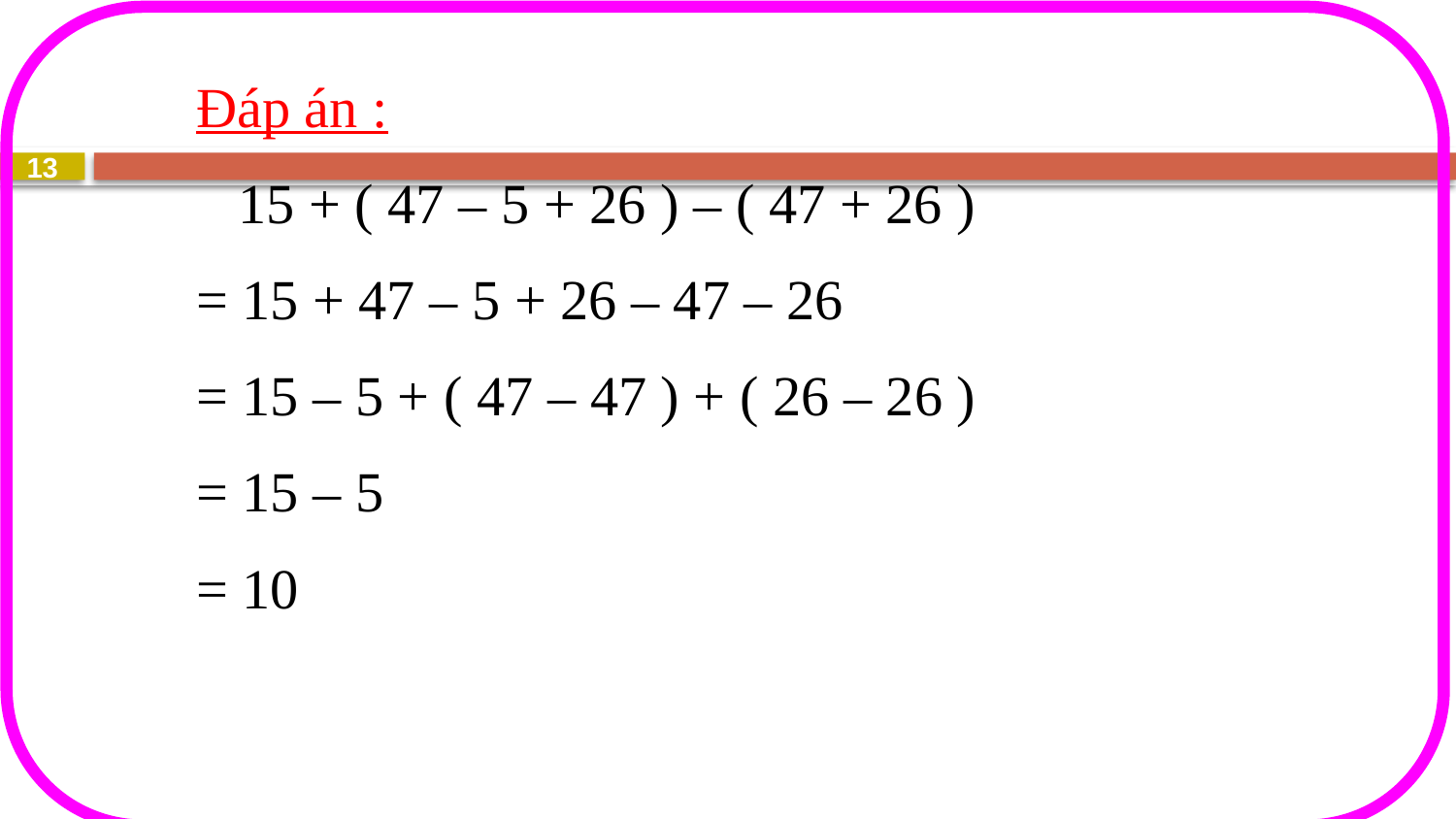

Đáp án :
   15 + ( 47 – 5 + 26 ) – ( 47 + 26 )
= 15 + 47 – 5 + 26 – 47 – 26
= 15 – 5 + ( 47 – 47 ) + ( 26 – 26 )
= 15 – 5
= 10
13